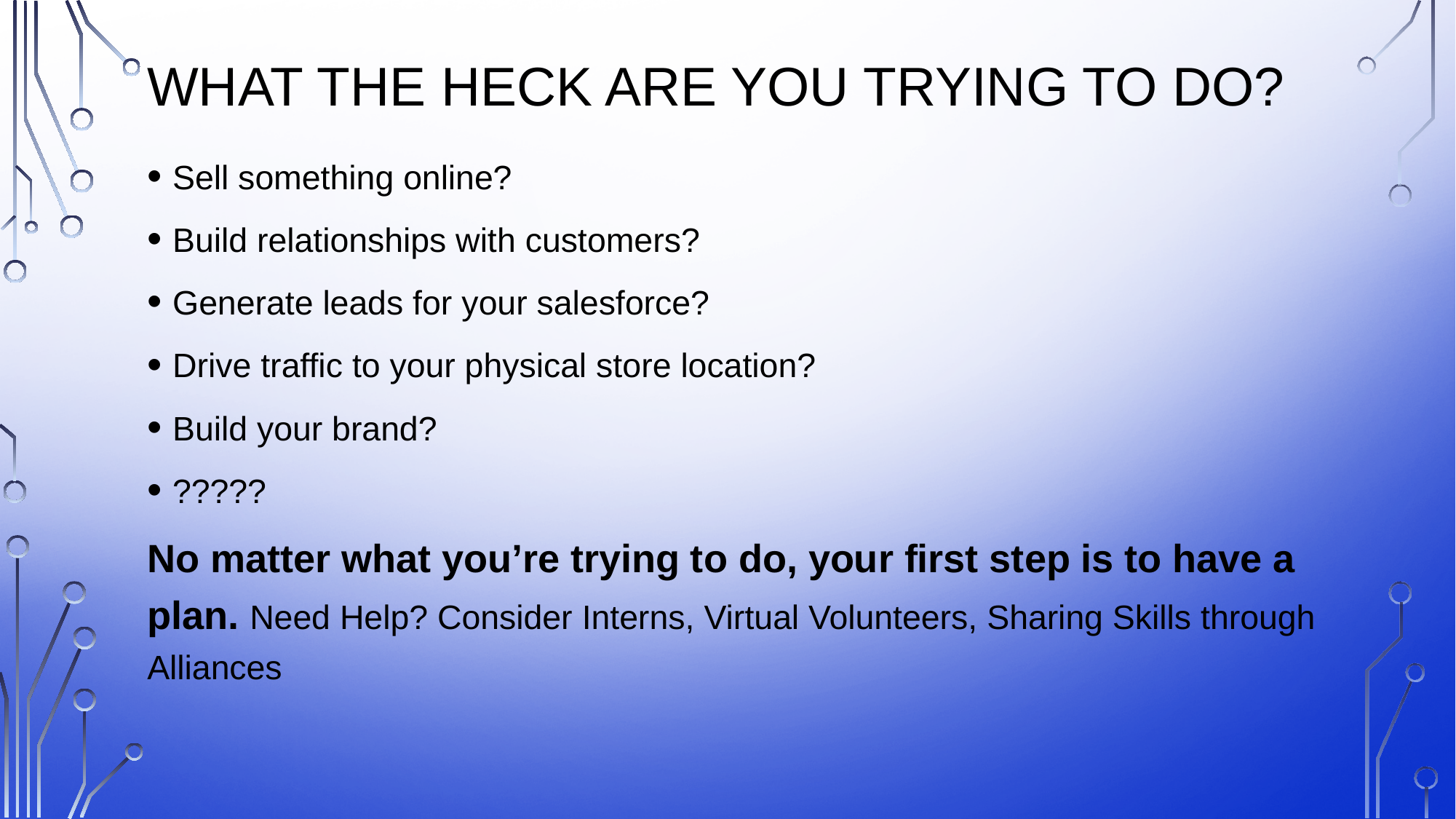

# What the heck are you trying to do?
Sell something online?
Build relationships with customers?
Generate leads for your salesforce?
Drive traffic to your physical store location?
Build your brand?
?????
No matter what you’re trying to do, your first step is to have a plan. Need Help? Consider Interns, Virtual Volunteers, Sharing Skills through Alliances